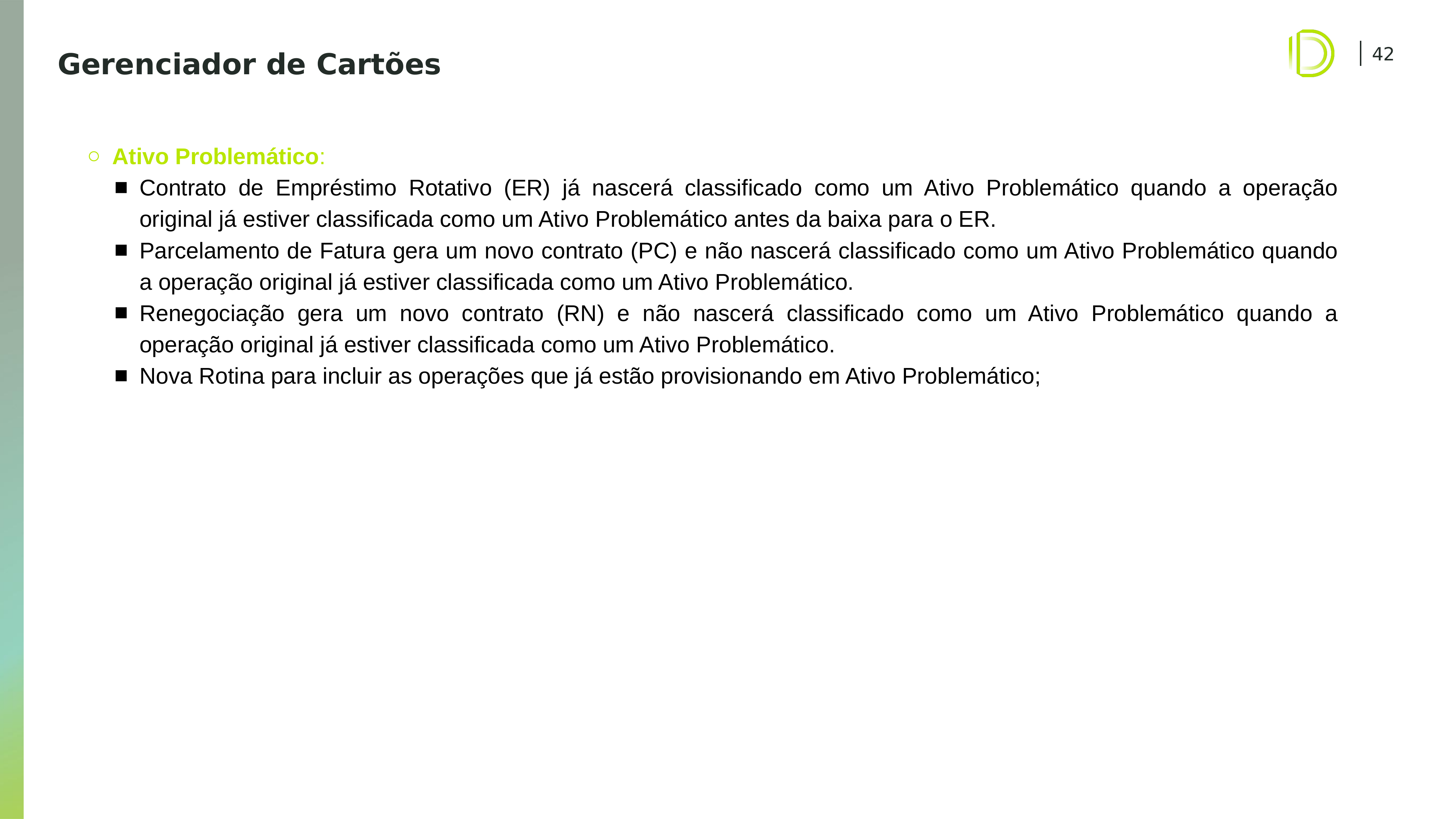

# Gerenciador de Cartões

Ativo Problemático:
Contrato de Empréstimo Rotativo (ER) já nascerá classificado como um Ativo Problemático quando a operação original já estiver classificada como um Ativo Problemático antes da baixa para o ER.
Parcelamento de Fatura gera um novo contrato (PC) e não nascerá classificado como um Ativo Problemático quando a operação original já estiver classificada como um Ativo Problemático.
Renegociação gera um novo contrato (RN) e não nascerá classificado como um Ativo Problemático quando a operação original já estiver classificada como um Ativo Problemático.
Nova Rotina para incluir as operações que já estão provisionando em Ativo Problemático;